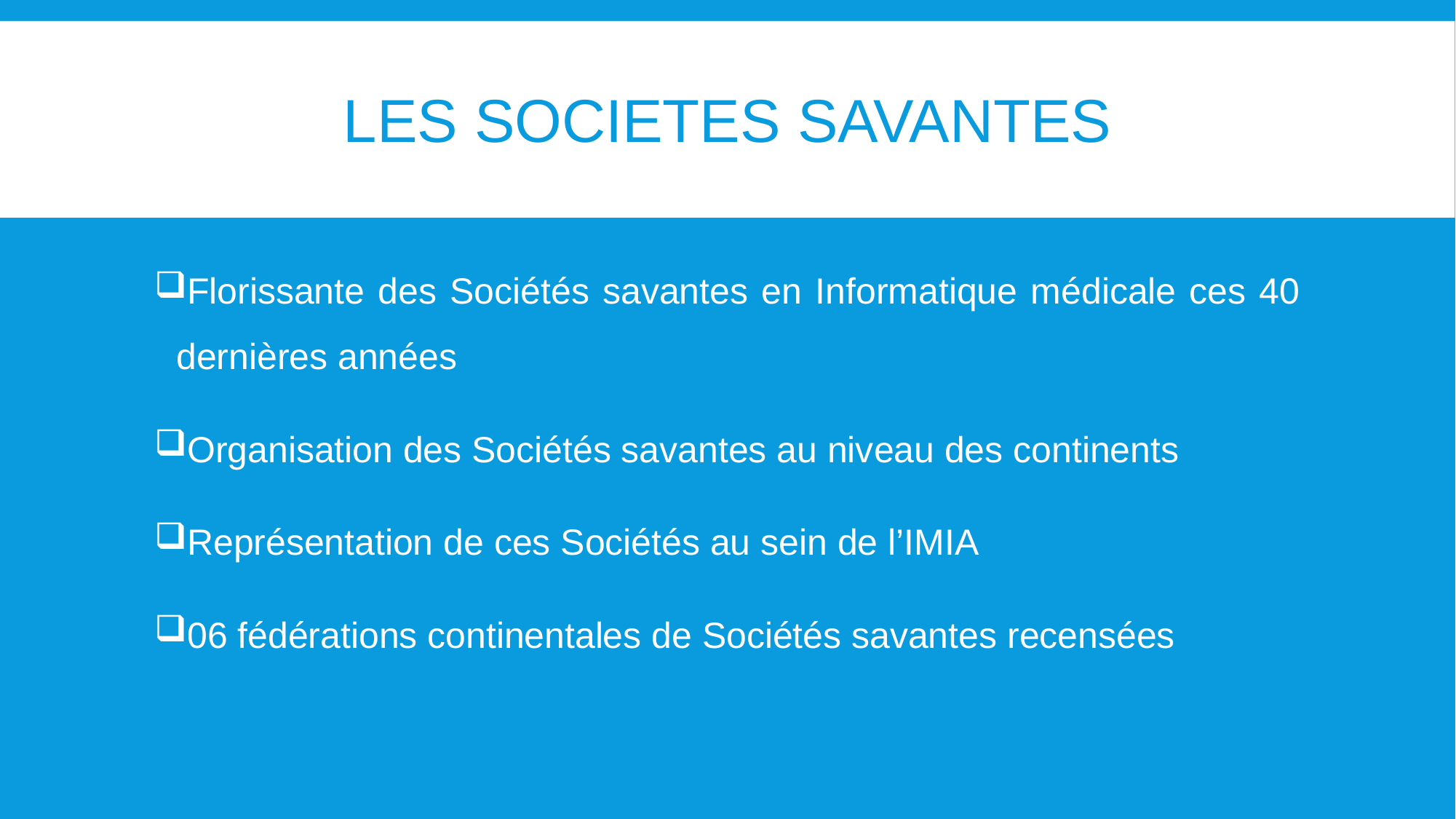

# LES SOCIETES SAVANTES
Florissante des Sociétés savantes en Informatique médicale ces 40 dernières années
Organisation des Sociétés savantes au niveau des continents
Représentation de ces Sociétés au sein de l’IMIA
06 fédérations continentales de Sociétés savantes recensées